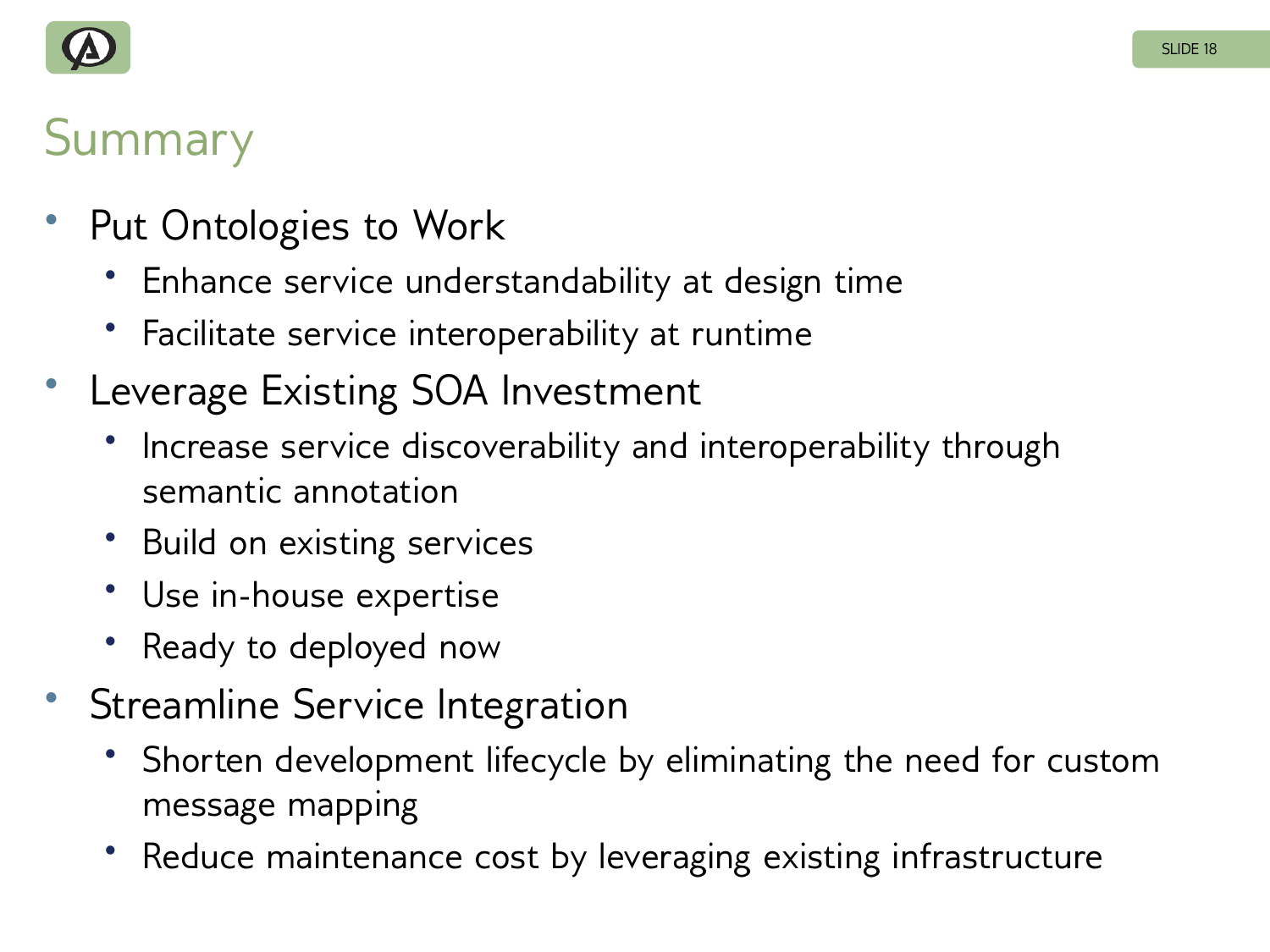

SLIDE 18
# Summary
Put Ontologies to Work
Enhance service understandability at design time
Facilitate service interoperability at runtime
Leverage Existing SOA Investment
Increase service discoverability and interoperability through semantic annotation
Build on existing services
Use in-house expertise
Ready to deployed now
Streamline Service Integration
Shorten development lifecycle by eliminating the need for custom message mapping
Reduce maintenance cost by leveraging existing infrastructure